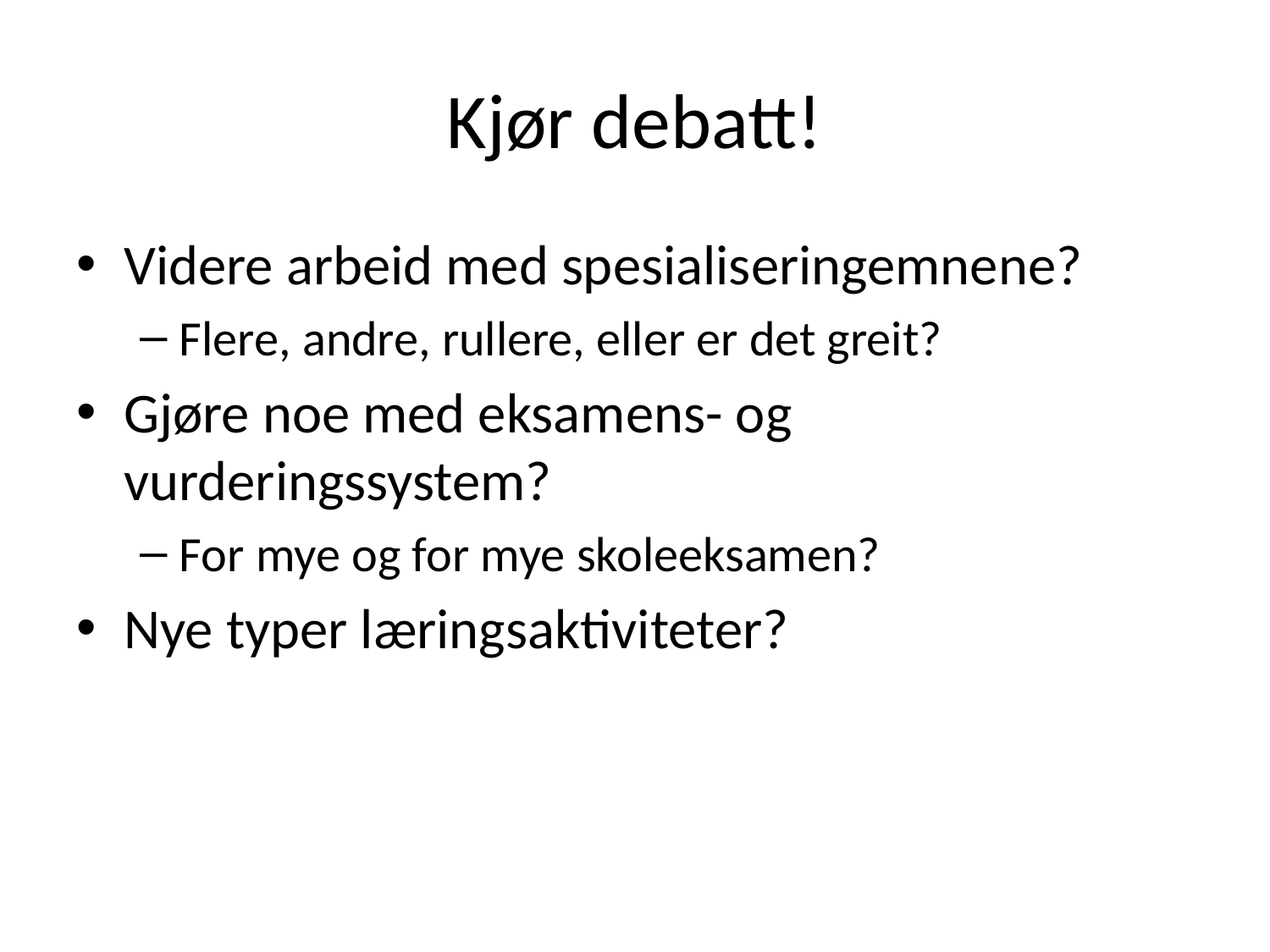

# Kjør debatt!
Videre arbeid med spesialiseringemnene?
Flere, andre, rullere, eller er det greit?
Gjøre noe med eksamens- og vurderingssystem?
For mye og for mye skoleeksamen?
Nye typer læringsaktiviteter?